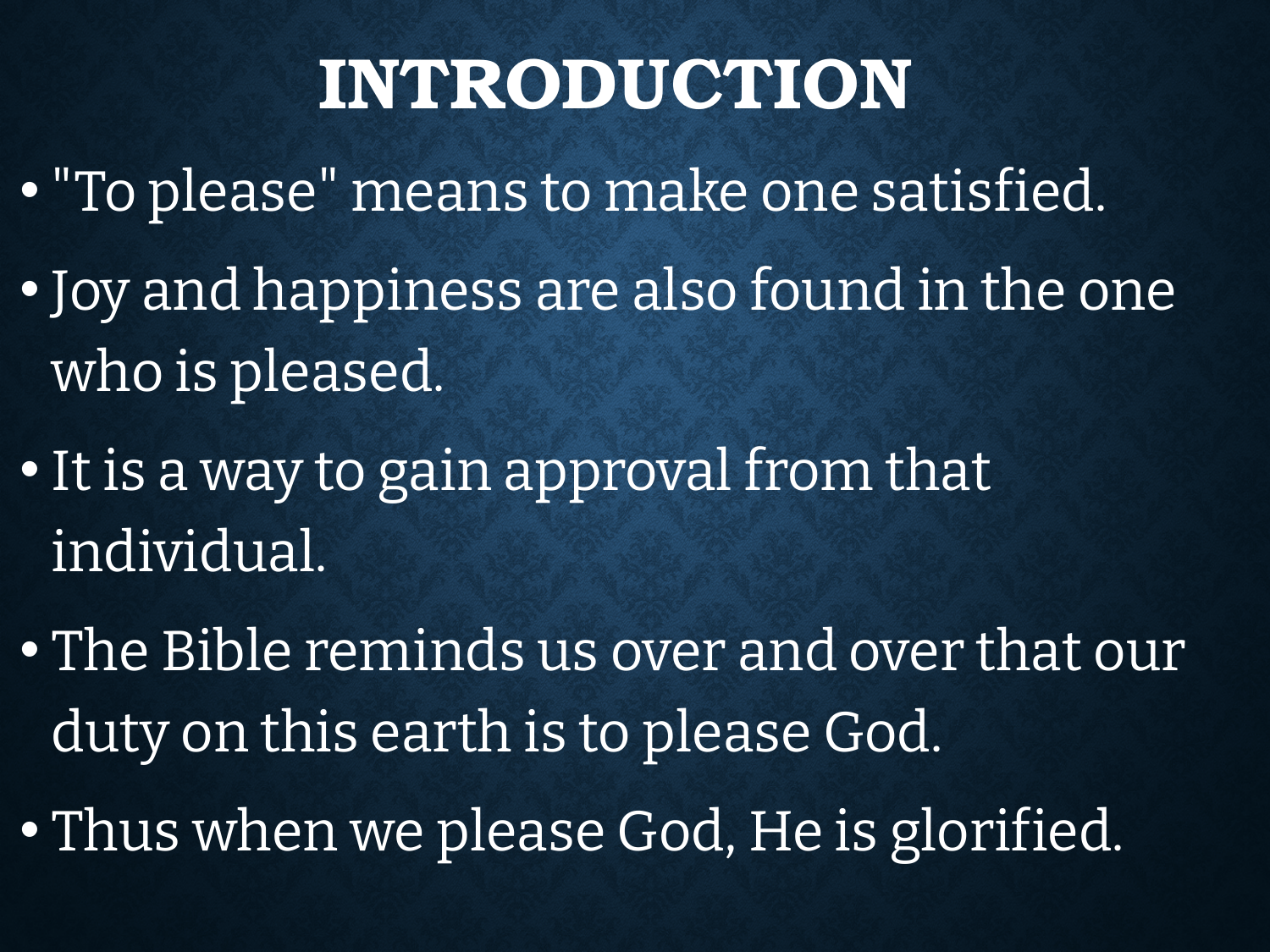

# Introduction
"To please" means to make one satisfied.
Joy and happiness are also found in the one who is pleased.
It is a way to gain approval from that individual.
The Bible reminds us over and over that our duty on this earth is to please God.
Thus when we please God, He is glorified.